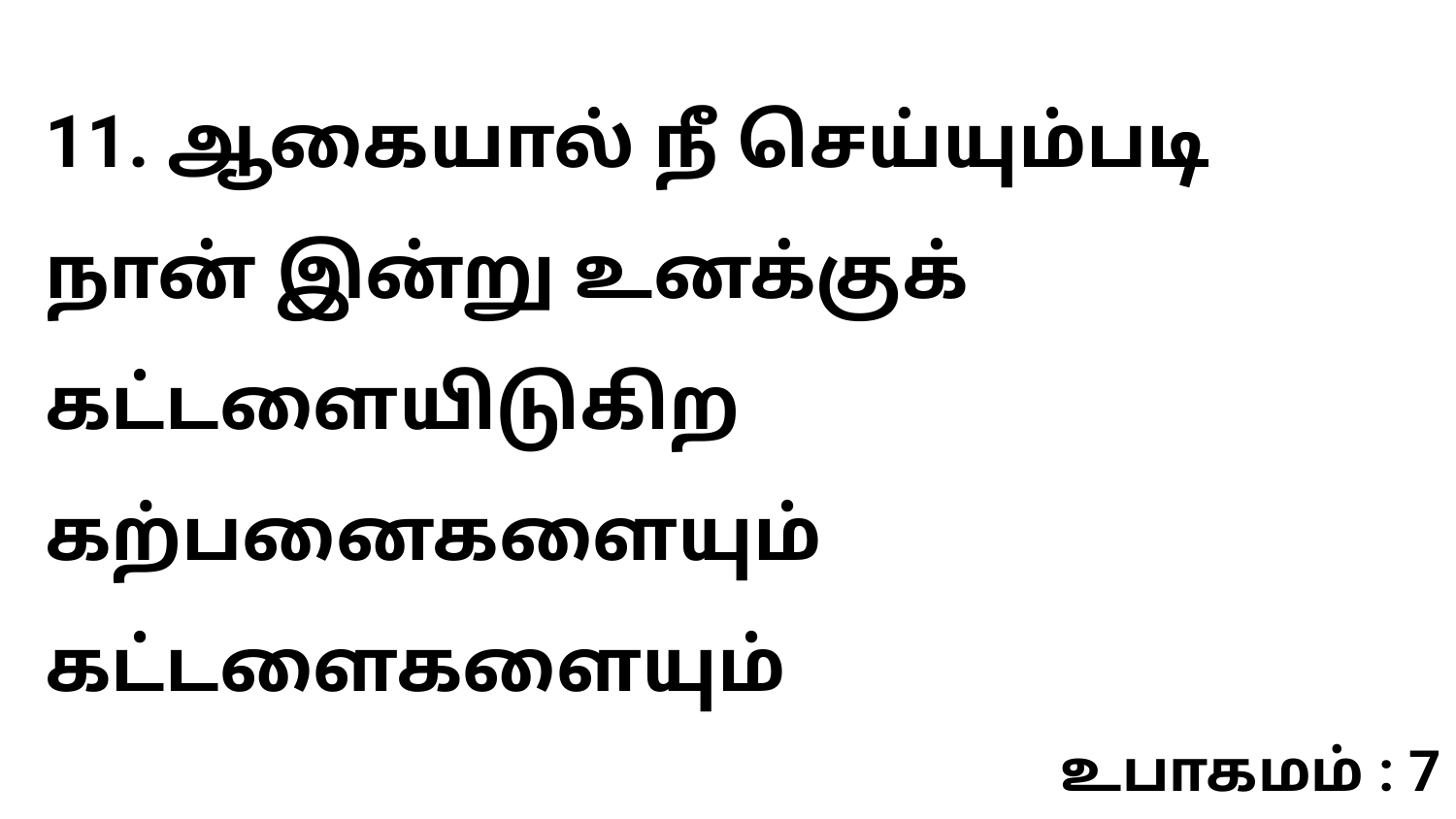

11. ஆகையால் நீ செய்யும்படி நான் இன்று உனக்குக் கட்டளையிடுகிற கற்பனைகளையும் கட்டளைகளையும்
உபாகமம் : 7